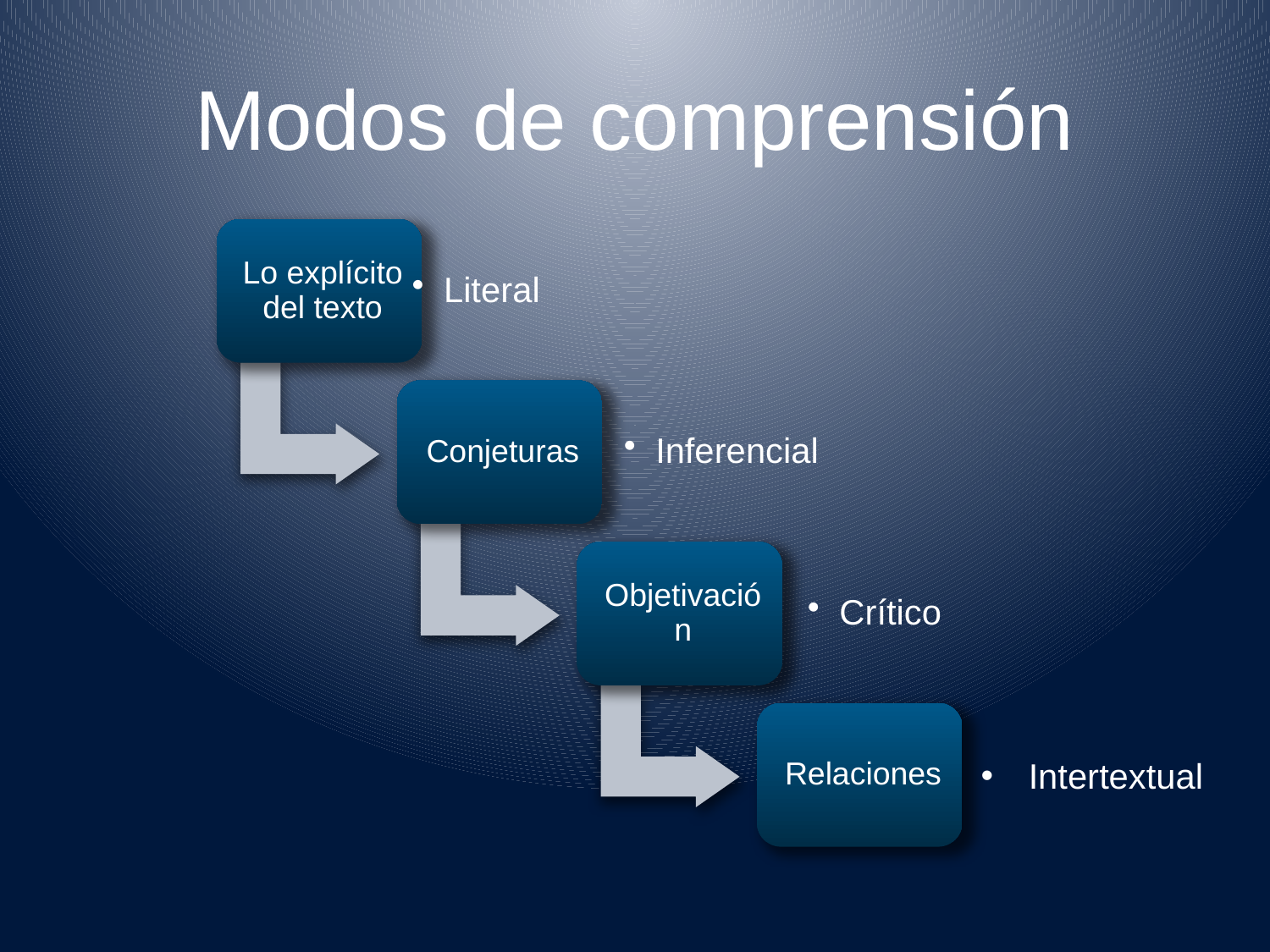

# Modos de comprensión
Lo explícito del texto
Literal
Conjeturas
Inferencial
Objetivación
Crítico
Relaciones
Intertextual